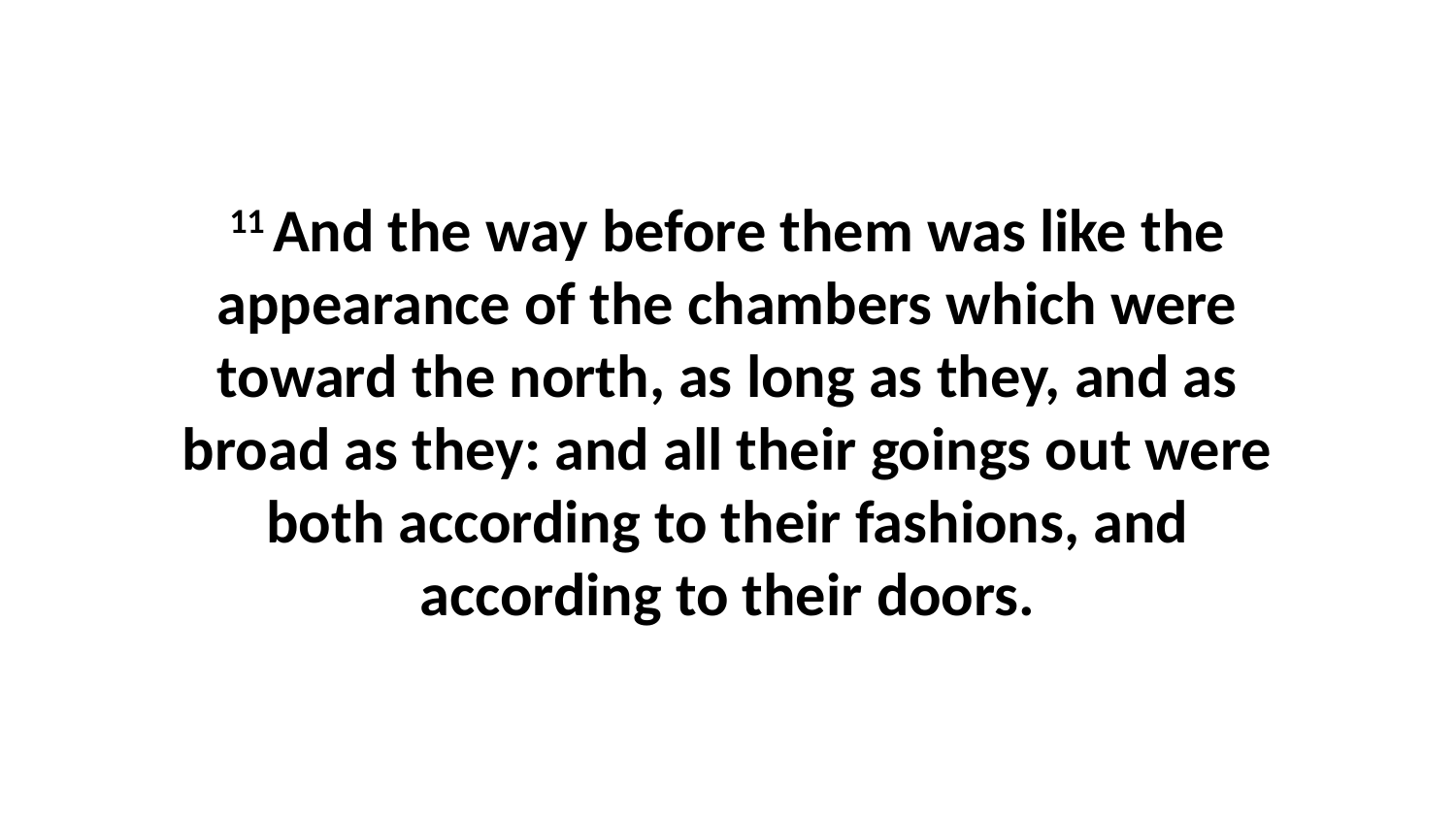

11 And the way before them was like the appearance of the chambers which were toward the north, as long as they, and as broad as they: and all their goings out were both according to their fashions, and according to their doors.